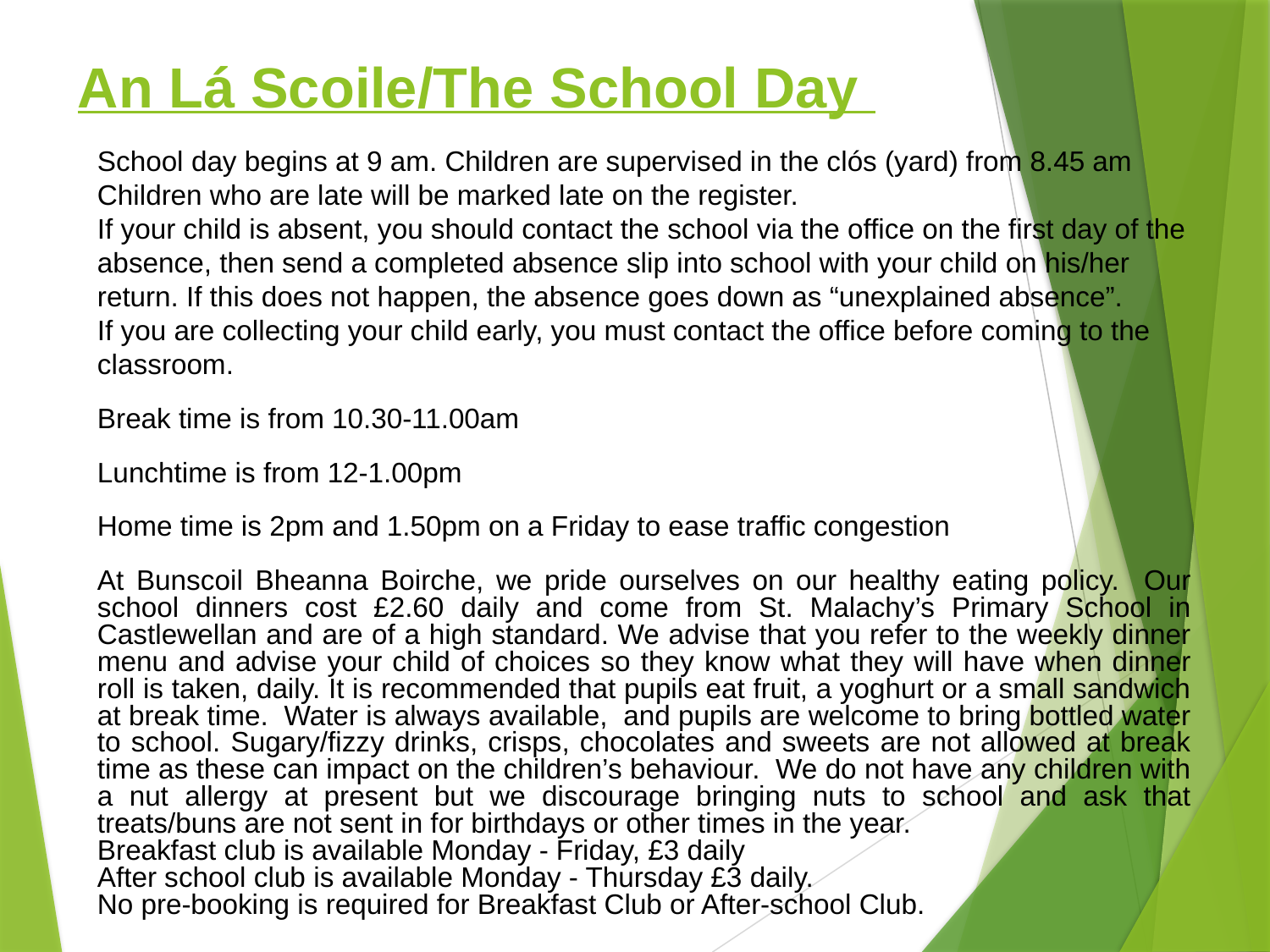

# An Lá Scoile/The School Day
School day begins at 9 am. Children are supervised in the clós (yard) from 8.45 am
Children who are late will be marked late on the register.
If your child is absent, you should contact the school via the office on the first day of the absence, then send a completed absence slip into school with your child on his/her return. If this does not happen, the absence goes down as “unexplained absence”.
If you are collecting your child early, you must contact the office before coming to the classroom.

Break time is from 10.30-11.00am

Lunchtime is from 12-1.00pm

Home time is 2pm and 1.50pm on a Friday to ease traffic congestion

At Bunscoil Bheanna Boirche, we pride ourselves on our healthy eating policy.  Our school dinners cost £2.60 daily and come from St. Malachy’s Primary School in Castlewellan and are of a high standard. We advise that you refer to the weekly dinner menu and advise your child of choices so they know what they will have when dinner roll is taken, daily. It is recommended that pupils eat fruit, a yoghurt or a small sandwich at break time.  Water is always available,  and pupils are welcome to bring bottled water to school. Sugary/fizzy drinks, crisps, chocolates and sweets are not allowed at break time as these can impact on the children’s behaviour.  We do not have any children with a nut allergy at present but we discourage bringing nuts to school and ask that treats/buns are not sent in for birthdays or other times in the year.
Breakfast club is available Monday - Friday, £3 daily
After school club is available Monday - Thursday £3 daily.
No pre-booking is required for Breakfast Club or After-school Club.